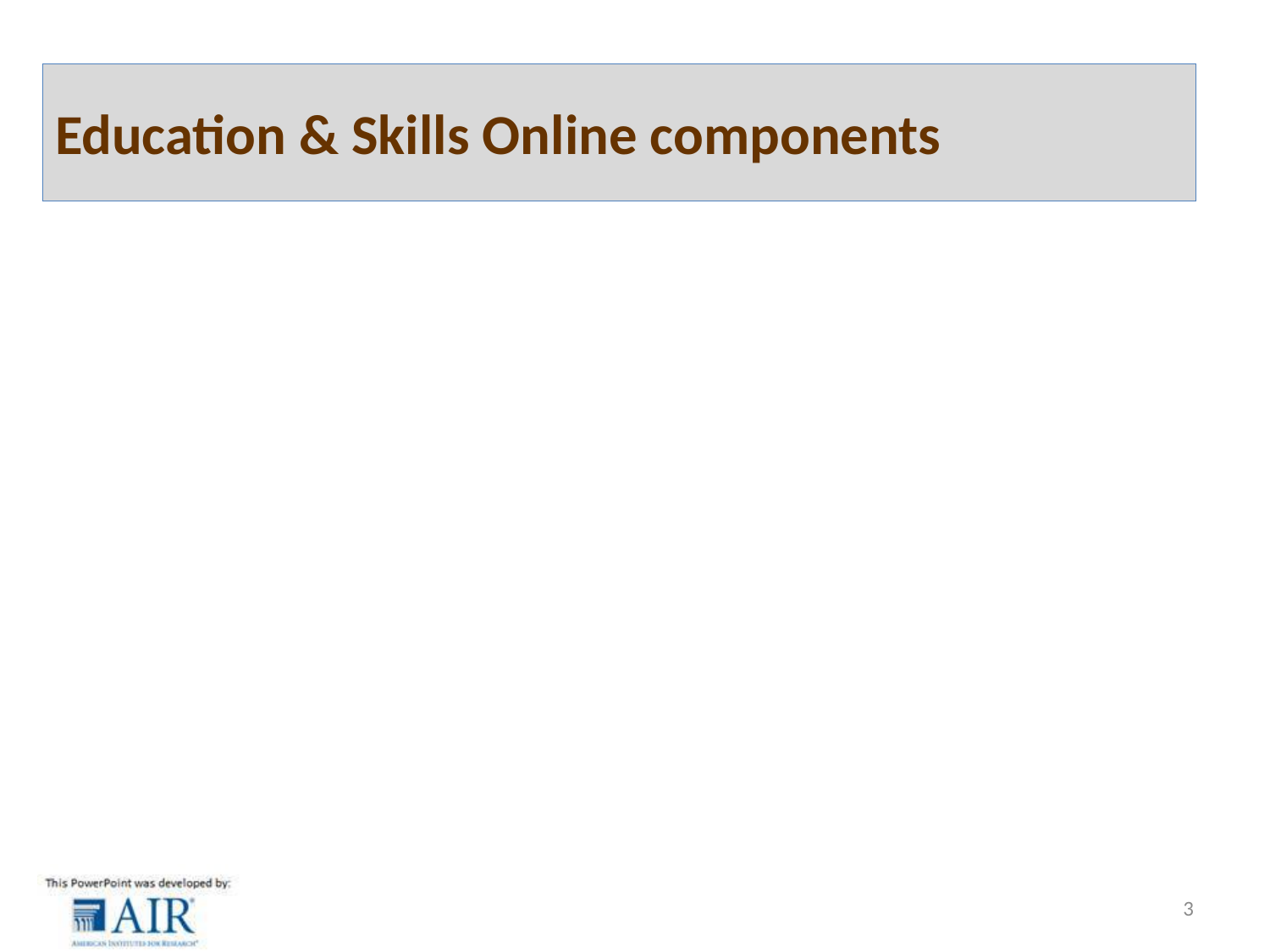

# Education & Skills Online components

3